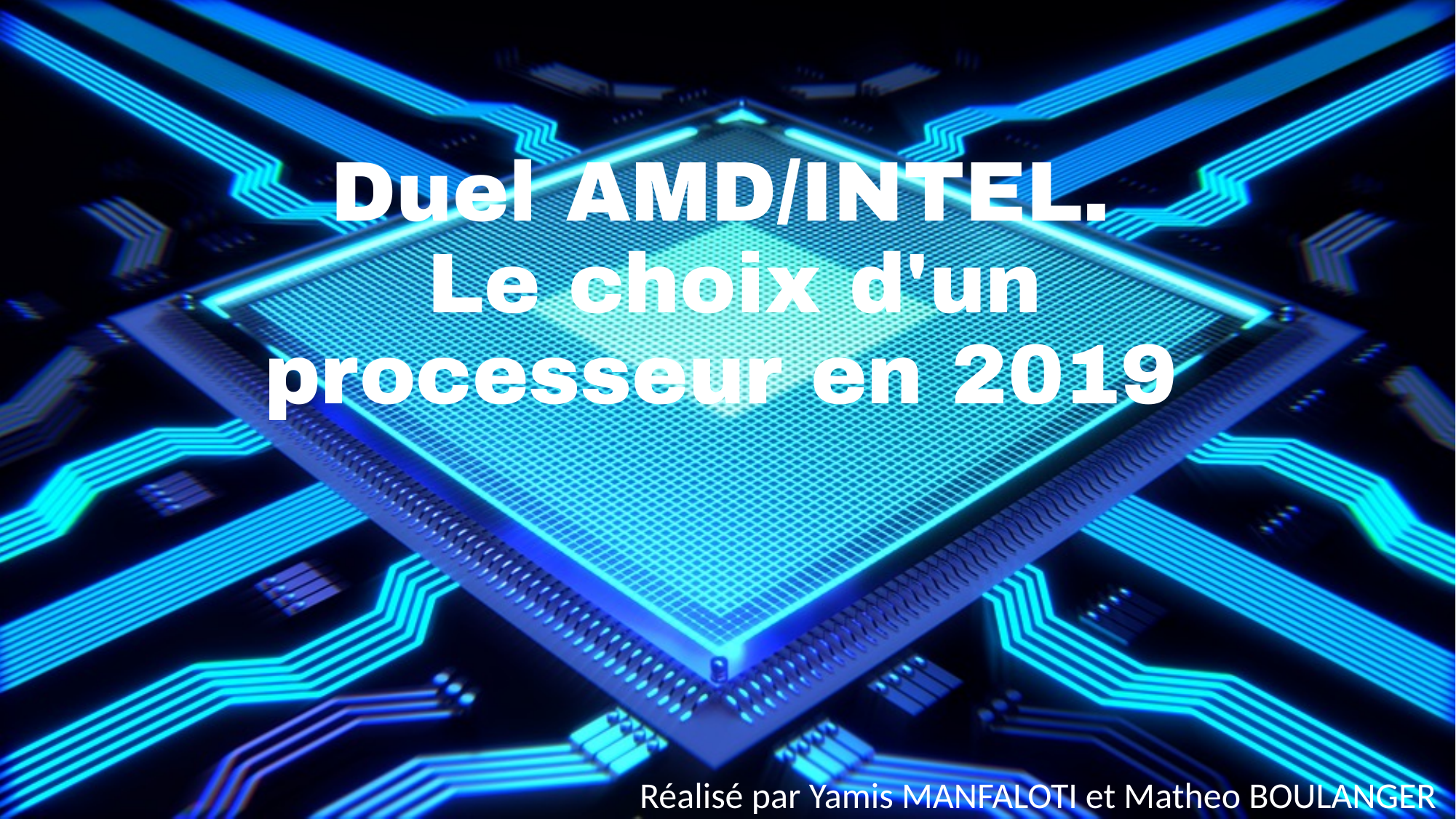

# Duel AMD/INTEL.  Le choix d'un processeur en 2019
Réalisé par Yamis MANFALOTI et Matheo BOULANGER